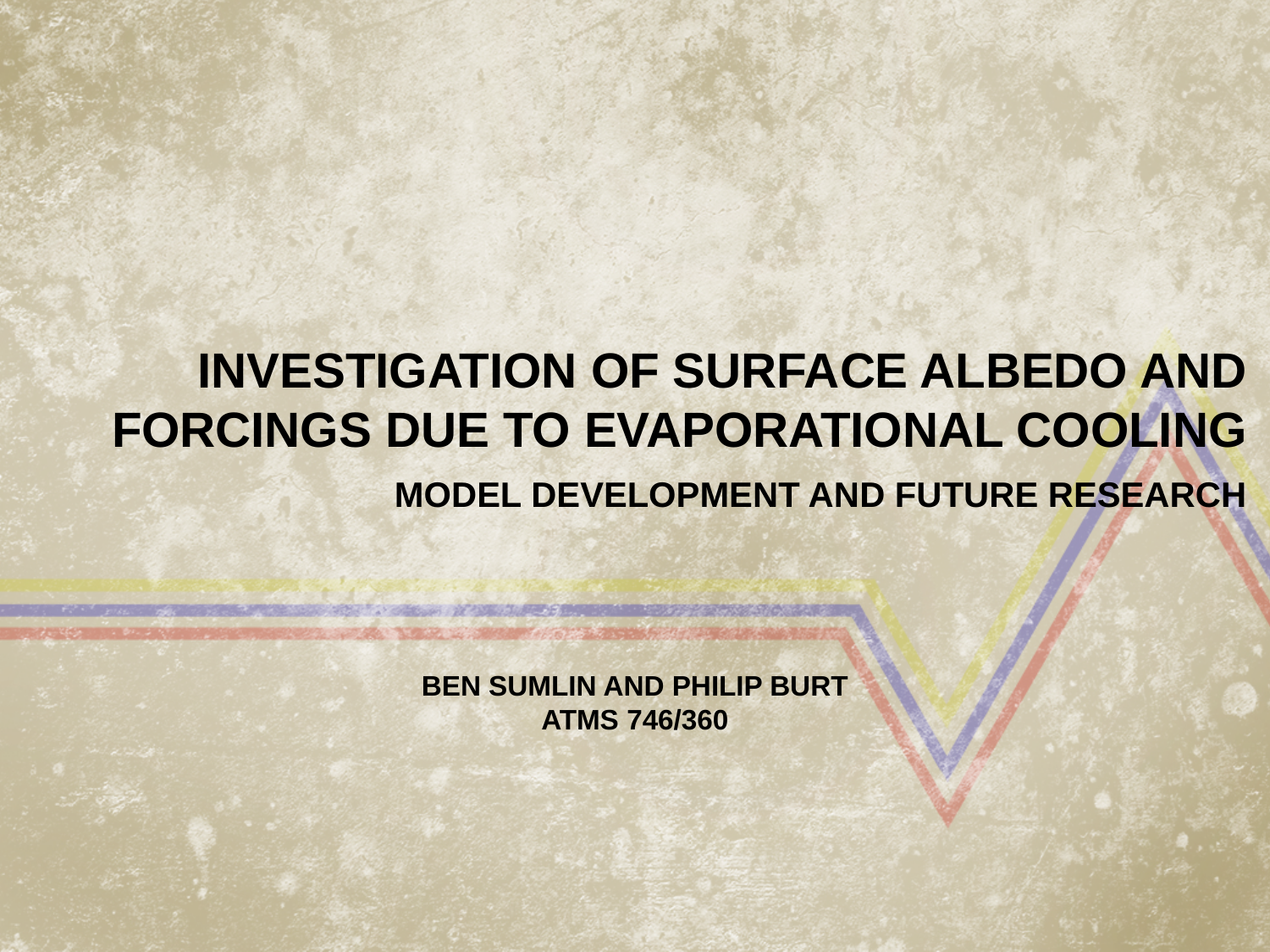

# INVESTIGATION OF SURFACE ALBEDO AND FORCINGS DUE TO EVAPORATIONAL COOLING
MODEL DEVELOPMENT AND FUTURE RESEARCH

BEN SUMLIN AND PHILIP BURT
ATMS 746/360